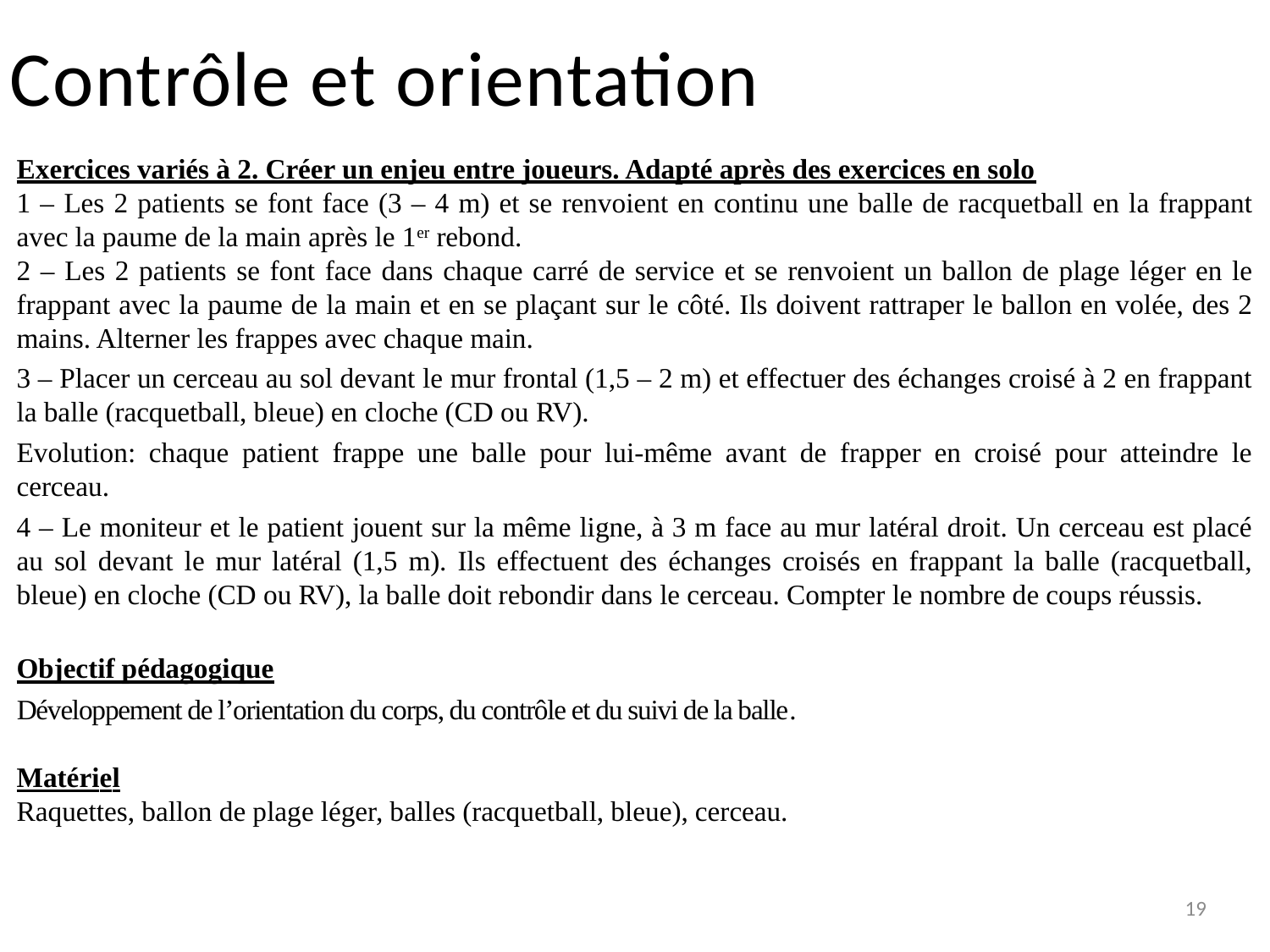

# Contrôle et orientation
Exercices variés à 2. Créer un enjeu entre joueurs. Adapté après des exercices en solo
1 – Les 2 patients se font face (3 – 4 m) et se renvoient en continu une balle de racquetball en la frappant avec la paume de la main après le 1er rebond.
2 – Les 2 patients se font face dans chaque carré de service et se renvoient un ballon de plage léger en le frappant avec la paume de la main et en se plaçant sur le côté. Ils doivent rattraper le ballon en volée, des 2 mains. Alterner les frappes avec chaque main.
3 – Placer un cerceau au sol devant le mur frontal (1,5 – 2 m) et effectuer des échanges croisé à 2 en frappant la balle (racquetball, bleue) en cloche (CD ou RV).
Evolution: chaque patient frappe une balle pour lui-même avant de frapper en croisé pour atteindre le cerceau.
4 – Le moniteur et le patient jouent sur la même ligne, à 3 m face au mur latéral droit. Un cerceau est placé au sol devant le mur latéral (1,5 m). Ils effectuent des échanges croisés en frappant la balle (racquetball, bleue) en cloche (CD ou RV), la balle doit rebondir dans le cerceau. Compter le nombre de coups réussis.

Objectif pédagogique
Développement de l’orientation du corps, du contrôle et du suivi de la balle.

Matériel
Raquettes, ballon de plage léger, balles (racquetball, bleue), cerceau.
19